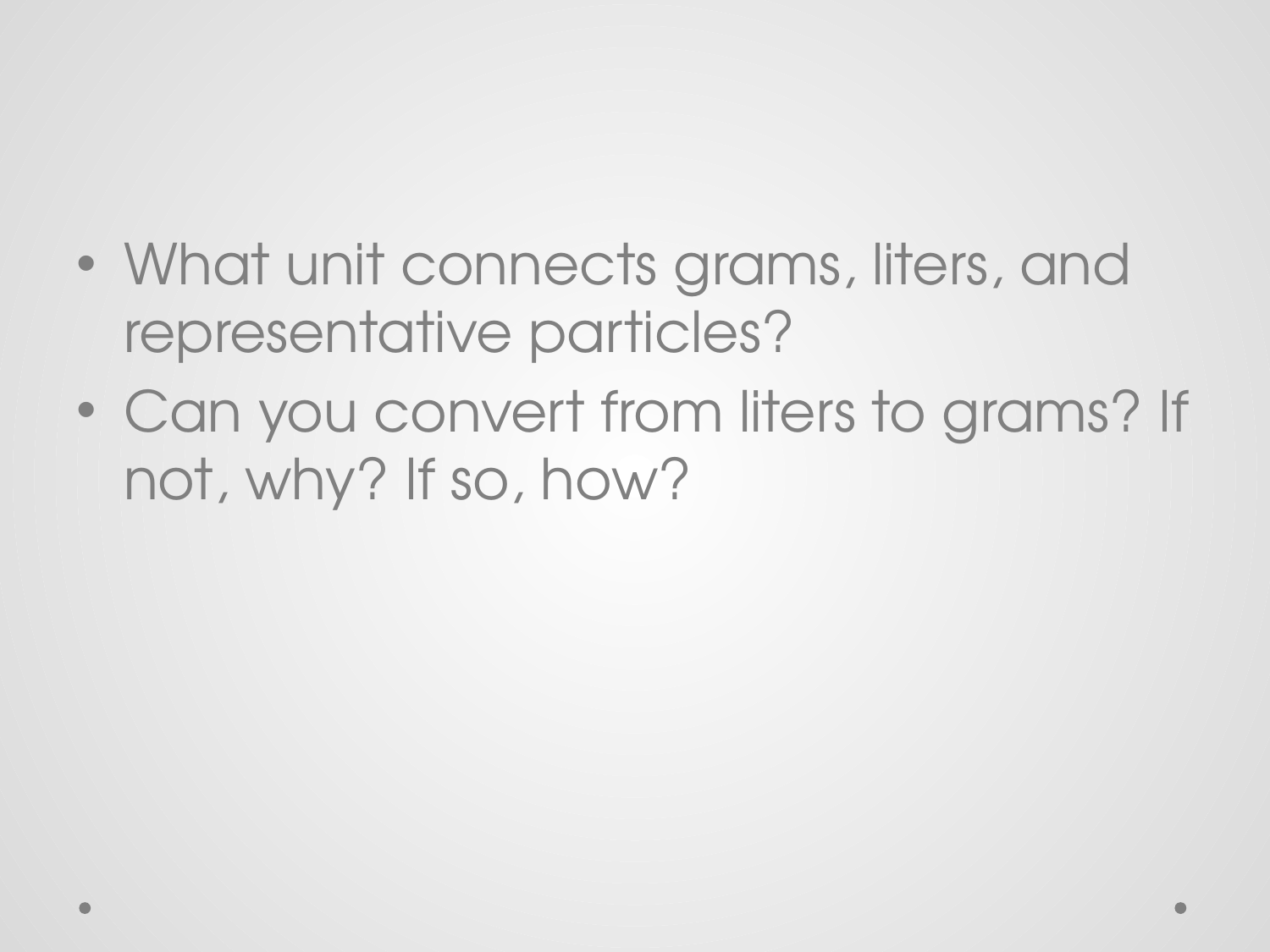

#
What unit connects grams, liters, and representative particles?
Can you convert from liters to grams? If not, why? If so, how?